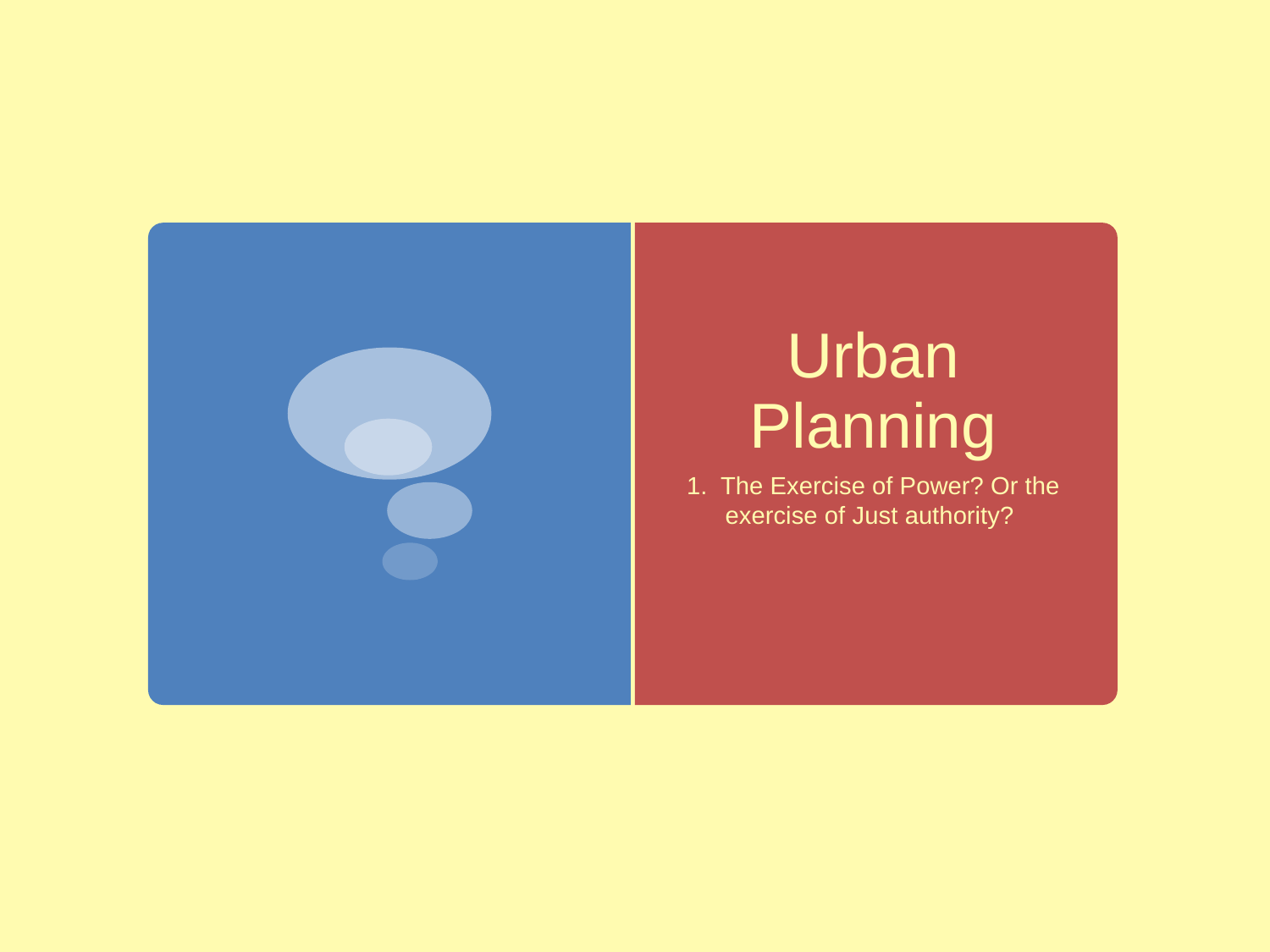

# Urban Planning
1.  The Exercise of Power? Or the exercise of Just authority?